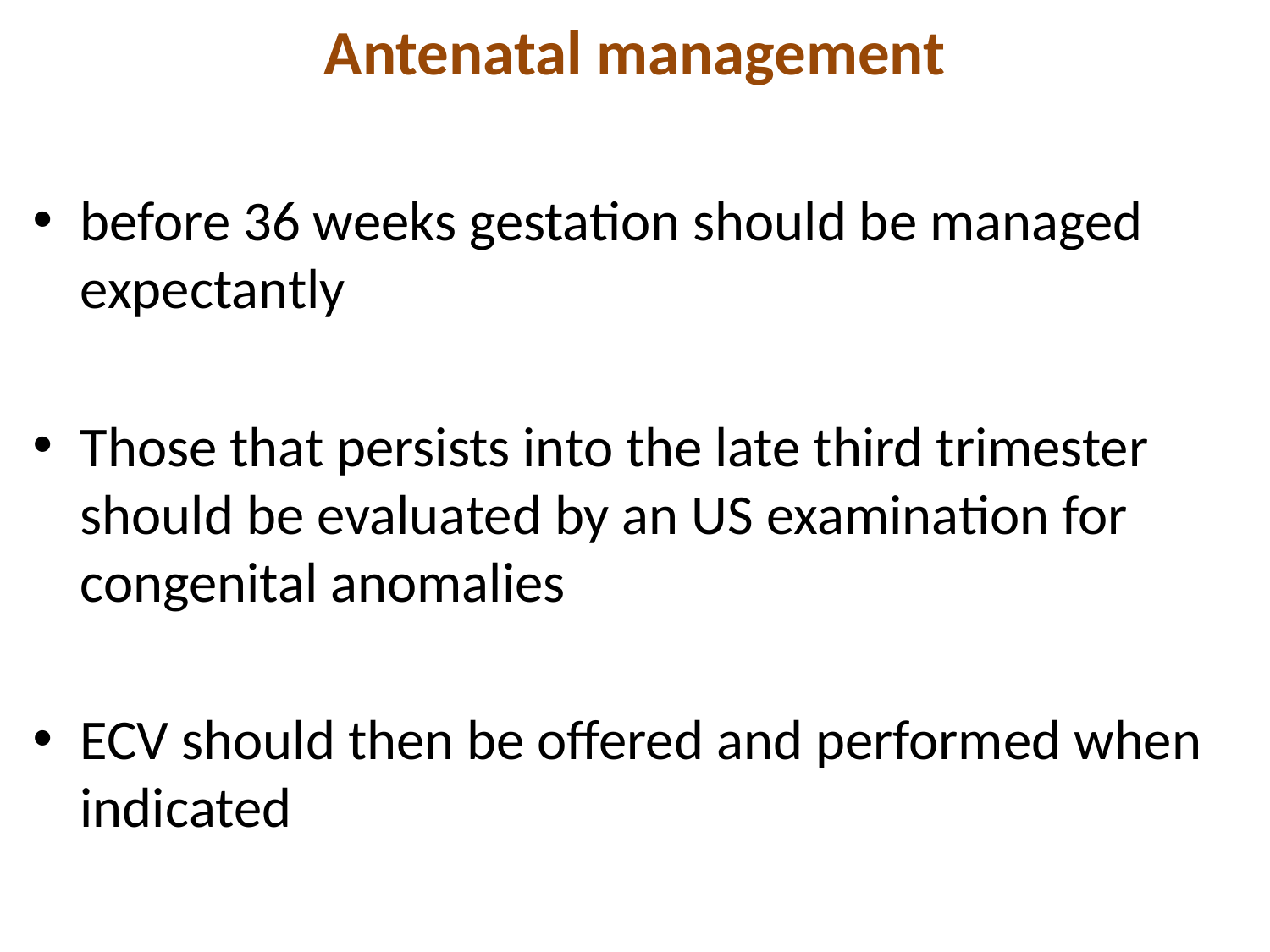

# Antenatal management

before 36 weeks gestation should be managed expectantly

Those that persists into the late third trimester should be evaluated by an US examination for congenital anomalies

ECV should then be offered and performed when indicated